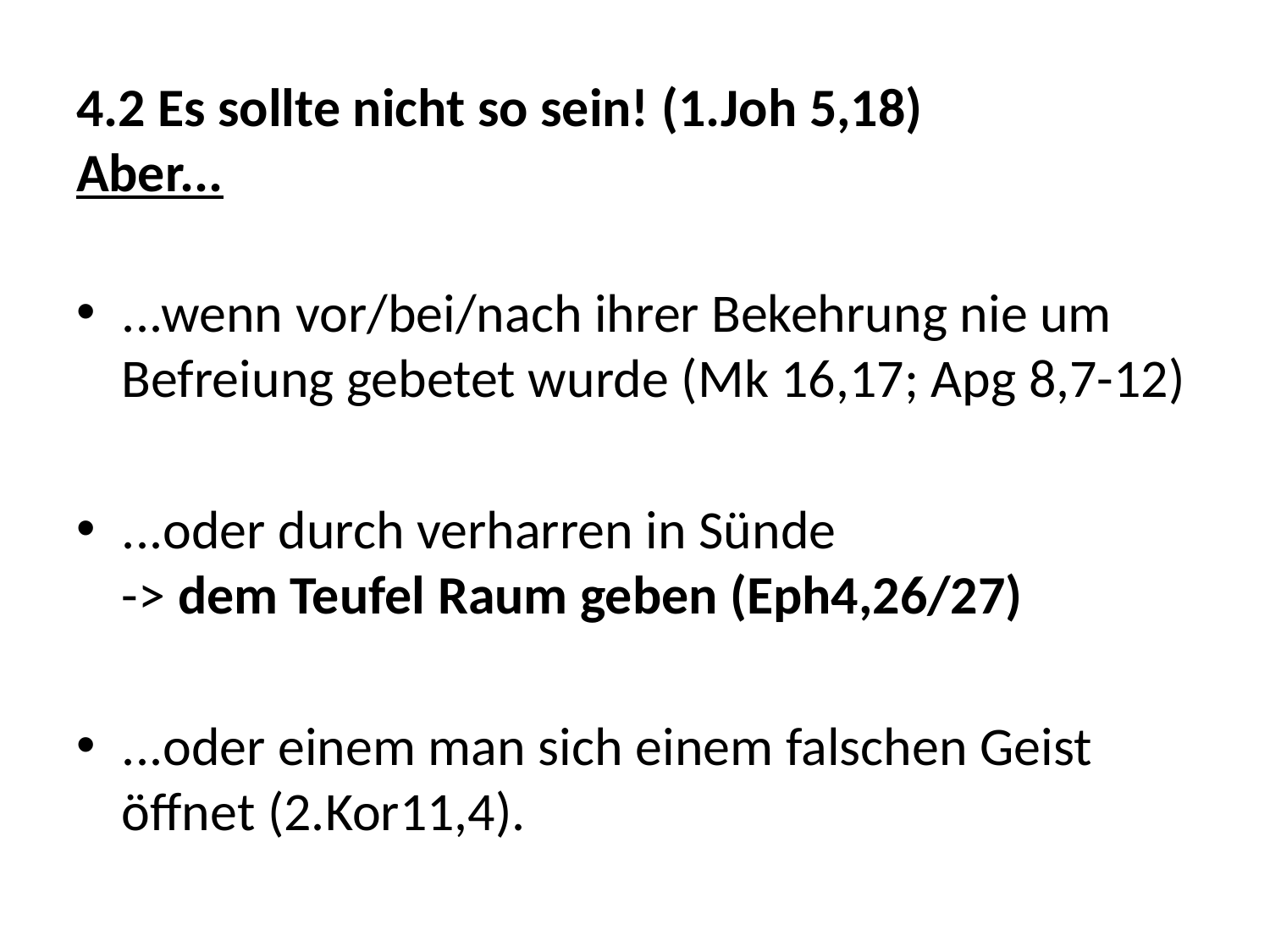

4.2 Es sollte nicht so sein! (1.Joh 5,18)
Aber...
...wenn vor/bei/nach ihrer Bekehrung nie um Befreiung gebetet wurde (Mk 16,17; Apg 8,7-12)

...oder durch verharren in Sünde
-> dem Teufel Raum geben (Eph4,26/27)

...oder einem man sich einem falschen Geist öffnet (2.Kor11,4).